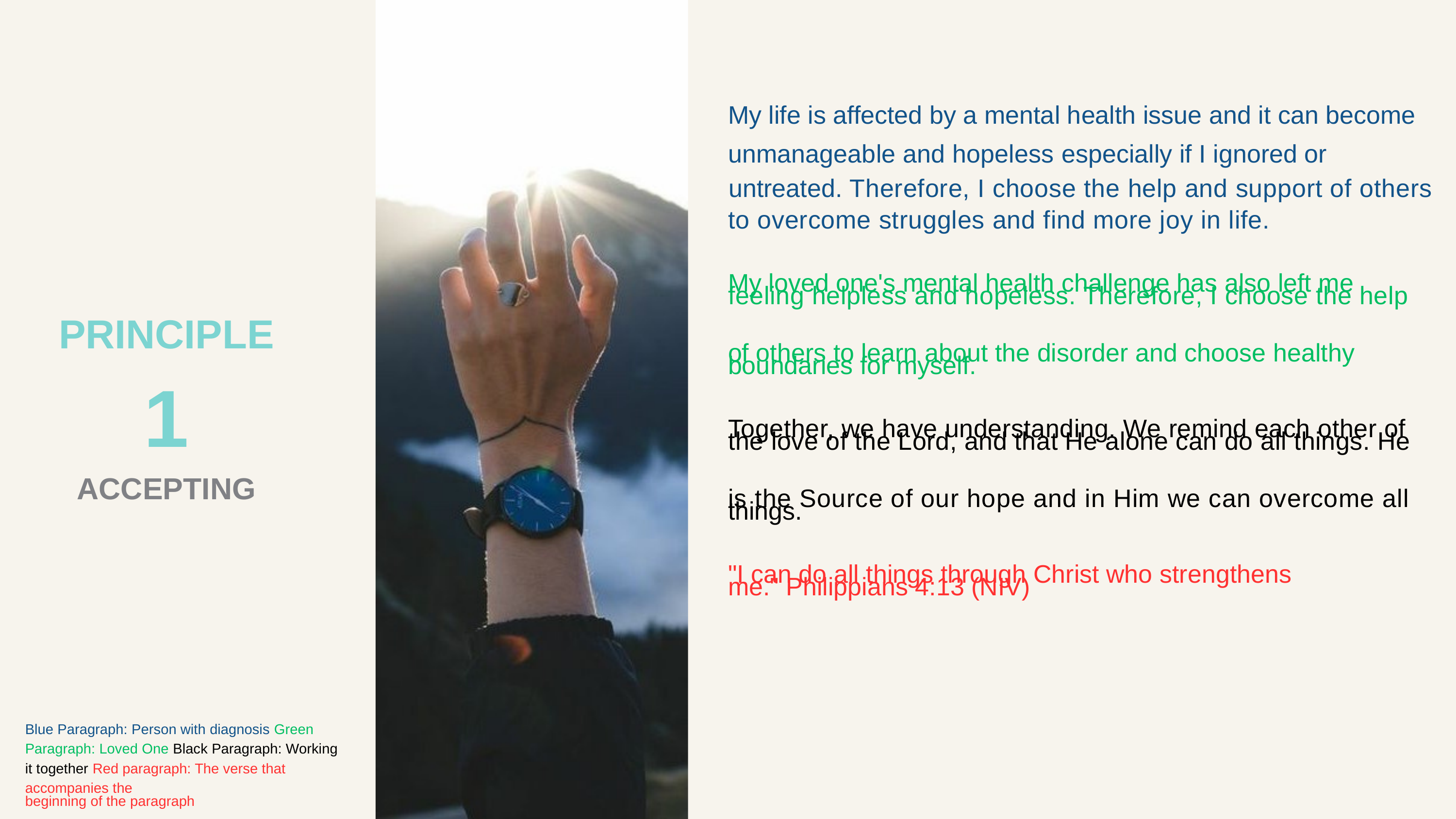

My life is affected by a mental health issue and it can become
unmanageable and hopeless
especially if I ignored or
untreated. Therefore, I choose the help and support of others

to overcome struggles and find more joy in life.
My loved one's mental health challenge has also left me
feeling helpless and hopeless. Therefore, I choose the help
of others to learn about the disorder and choose healthy
boundaries for myself.
Together, we have understanding. We remind each other of
the love of the Lord, and that He alone can do all things. He
is the Source of our hope and in Him we can overcome all
things.
"I can do all things through Christ who strengthens
me." Philippians 4:13 (NIV)
PRINCIPLE
1
ACCEPTING
Blue Paragraph: Person with diagnosis Green Paragraph: Loved One Black Paragraph: Working it together Red paragraph: The verse that accompanies the
beginning of the paragraph